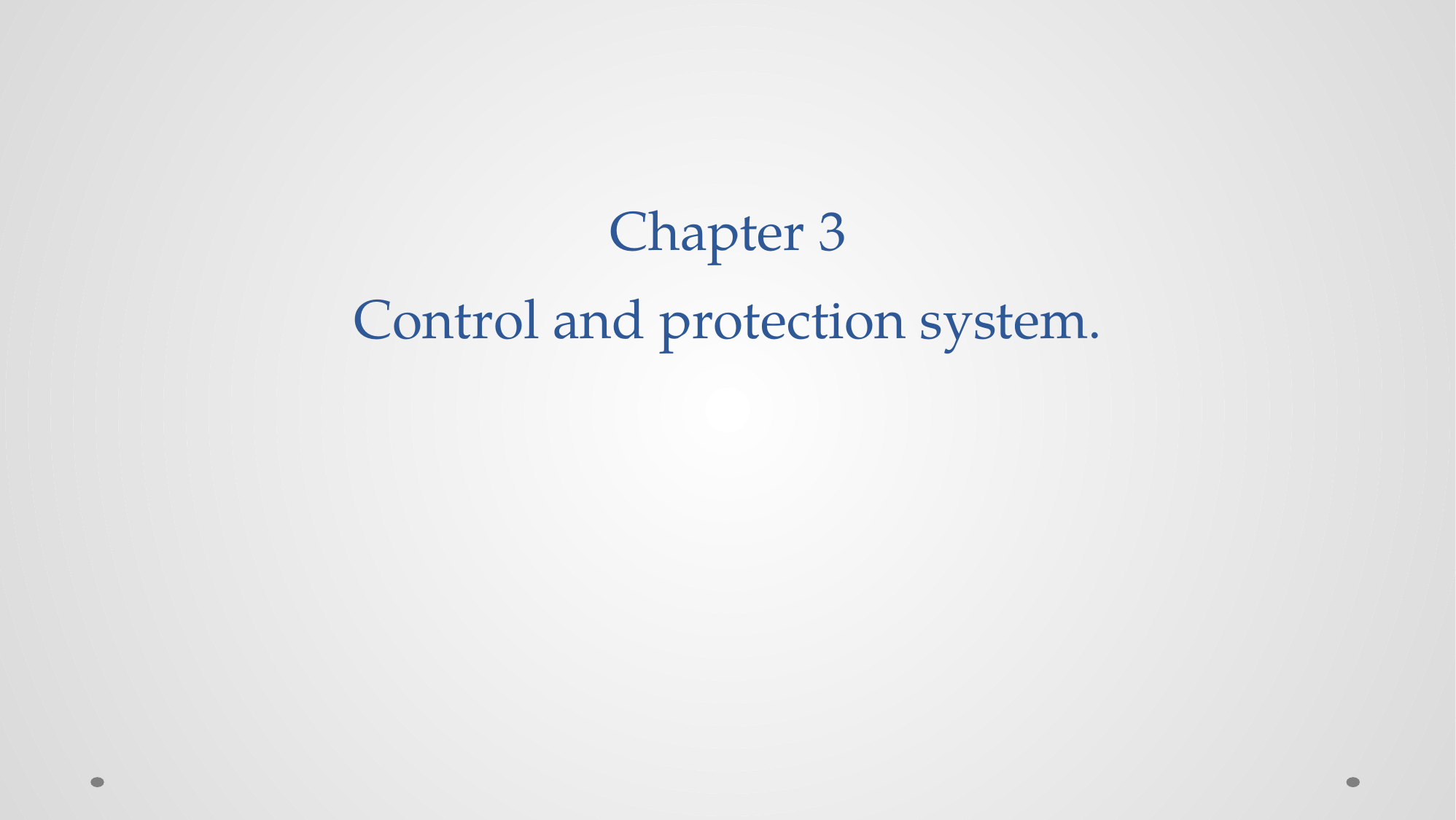

# Chapter 3 Control and protection system.